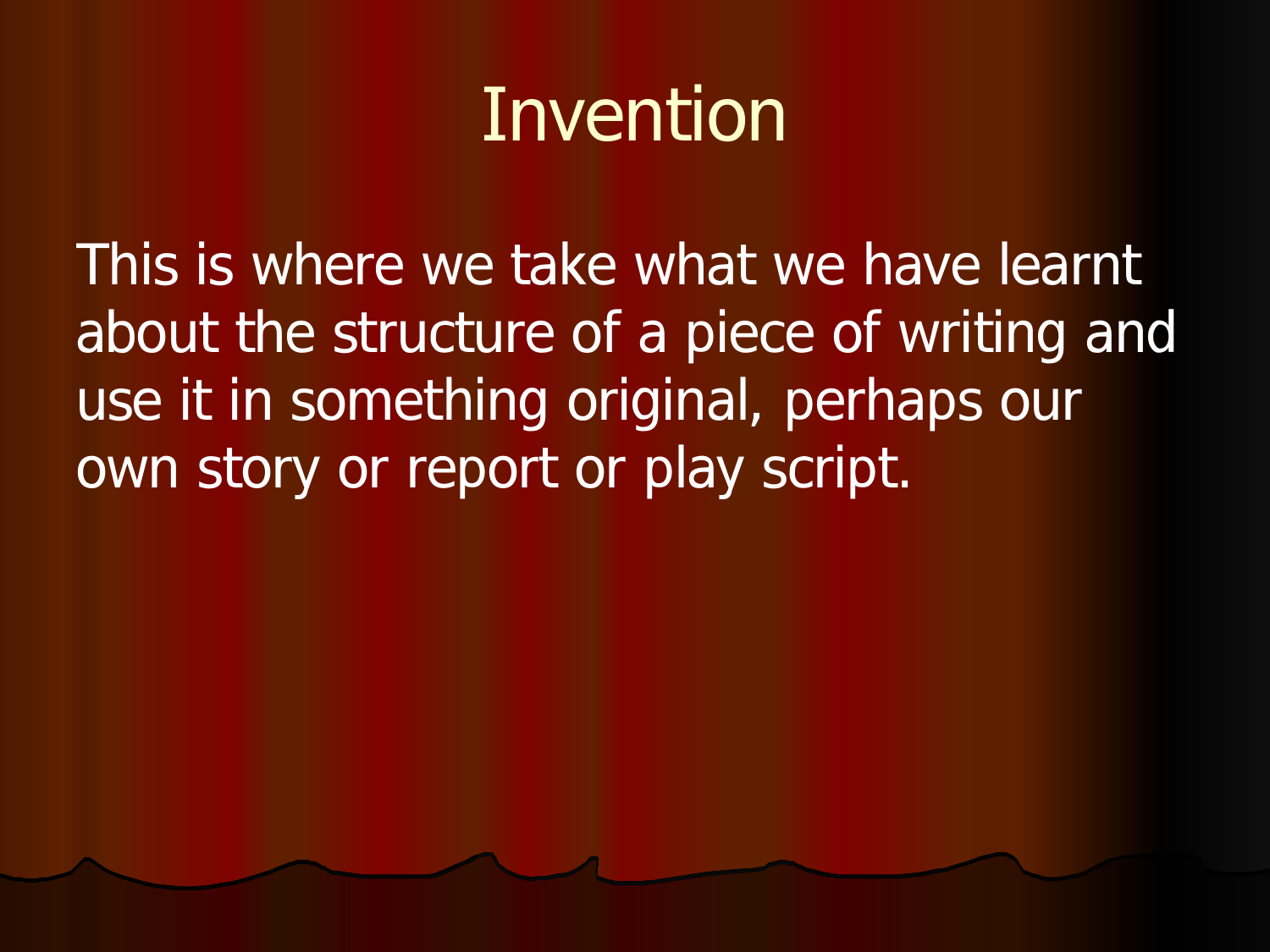

# Invention
This is where we take what we have learnt about the structure of a piece of writing and use it in something original, perhaps our own story or report or play script.